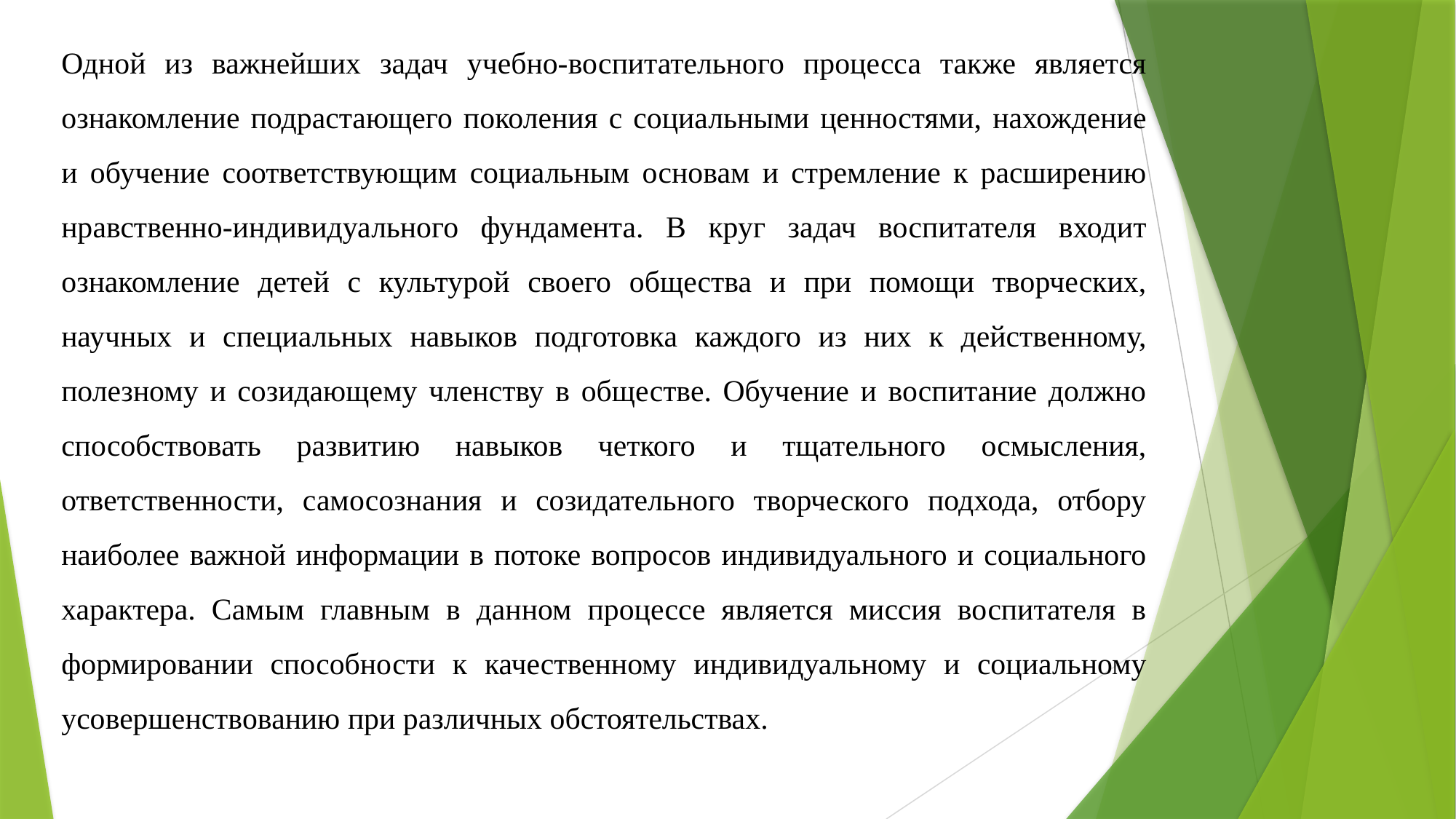

Одной из важнейших задач учебно-воспитательного процесса также является ознакомление подрастающего поколения с социальными ценностями, нахождение и обучение соответствующим социальным основам и стремление к расширению нравственно-индивидуального фундамента. В круг задач воспитателя входит ознакомление детей с культурой своего общества и при помощи творческих, научных и специальных навыков подготовка каждого из них к действенному, полезному и созидающему членству в обществе. Обучение и воспитание должно способствовать развитию навыков четкого и тщательного осмысления, ответственности, самосознания и созидательного творческого подхода, отбору наиболее важной информации в потоке вопросов индивидуального и социального характера. Самым главным в данном процессе является миссия воспитателя в формировании способности к качественному индивидуальному и социальному усовершенствованию при различных обстоятельствах.